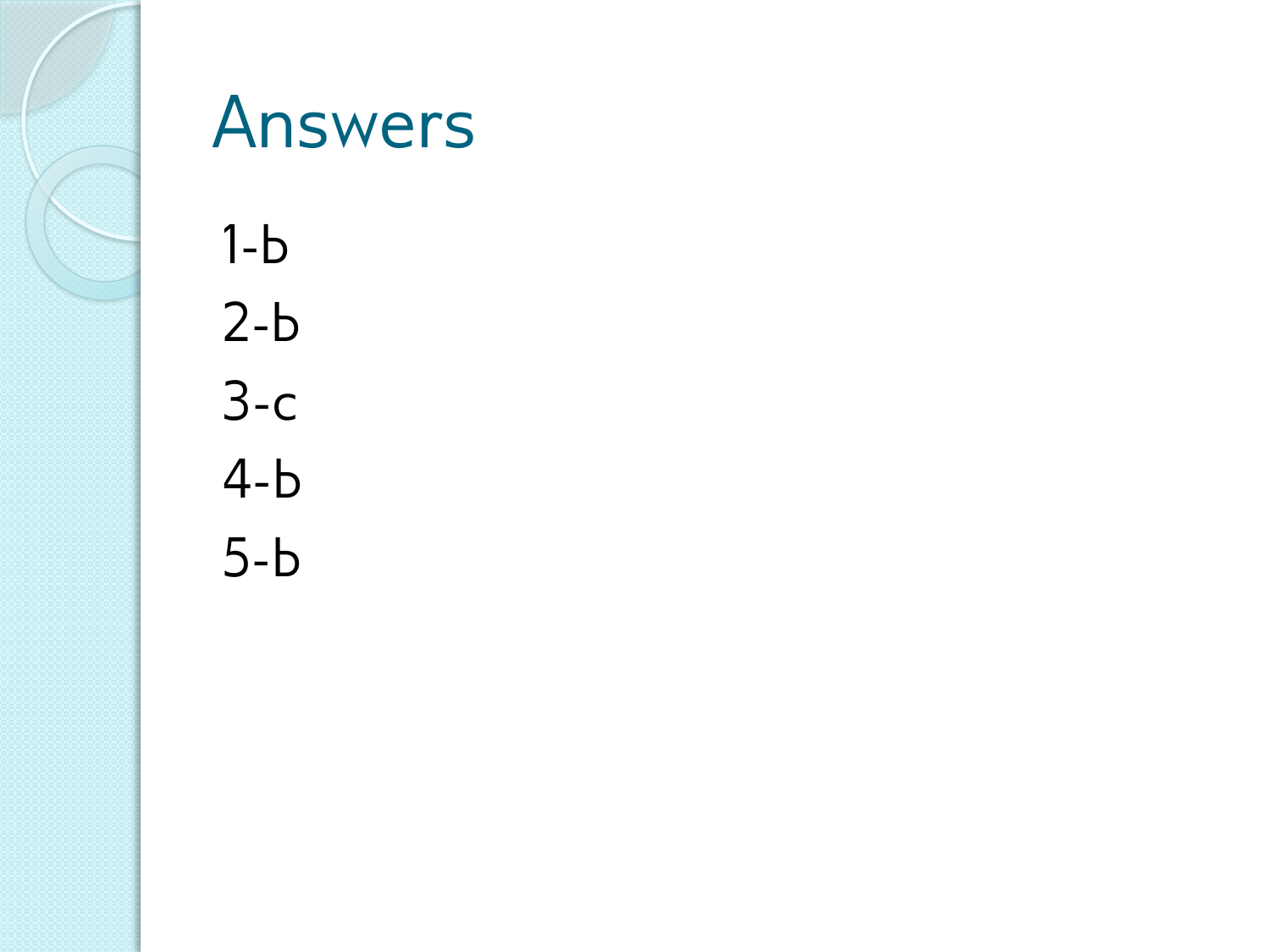

# Answers
1-b
2-b
3-c
4-b
5-b